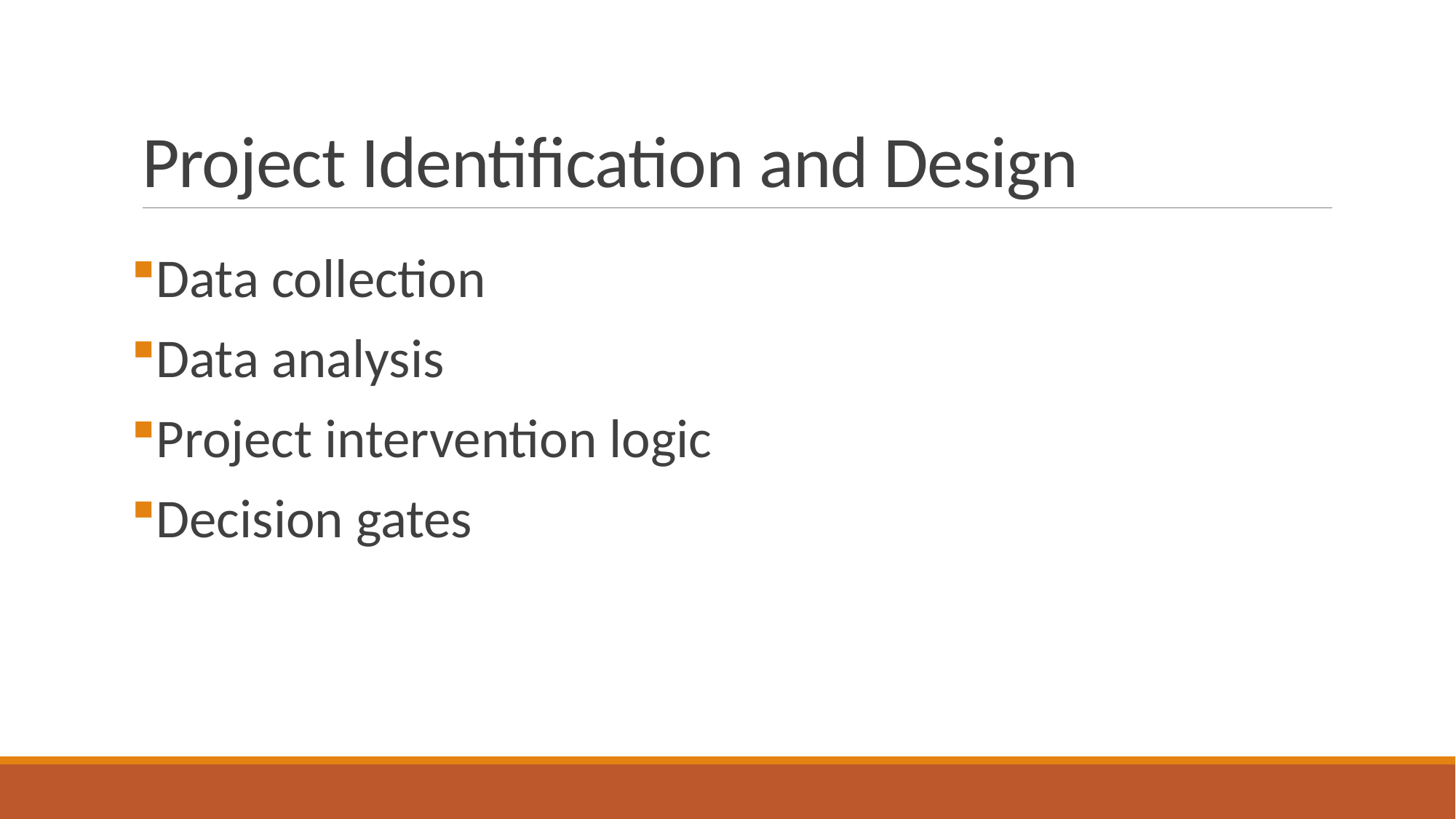

# Project Identification and Design
Data collection
Data analysis
Project intervention logic
Decision gates